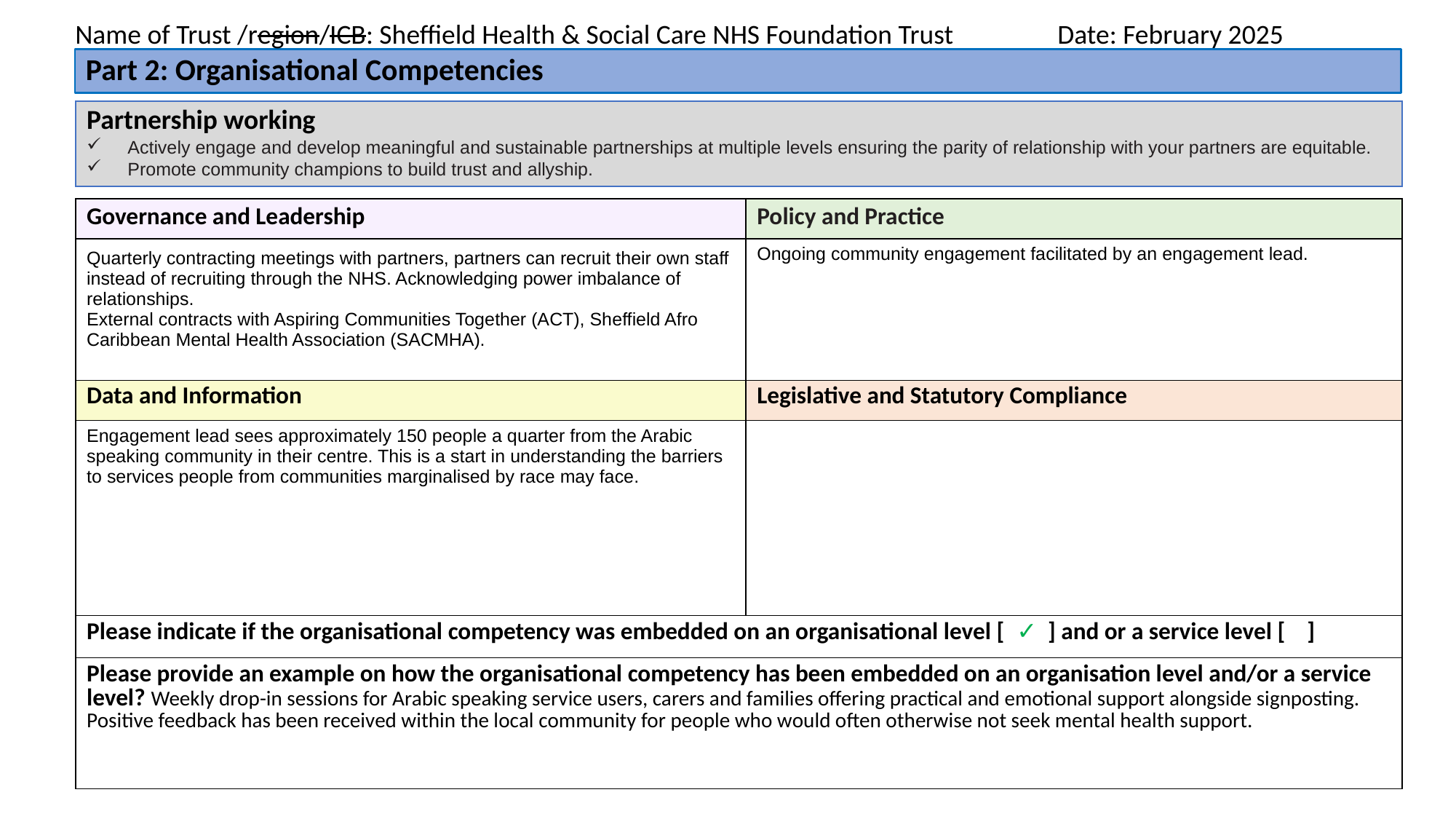

Name of Trust /region/ICB: Sheffield Health & Social Care NHS Foundation Trust 	Date: February 2025
Part 2: Organisational Competencies
| Partnership working Actively engage and develop meaningful and sustainable partnerships at multiple levels ensuring the parity of relationship with your partners are equitable. Promote community champions to build trust and allyship. |
| --- |
| Governance and Leadership | Policy and Practice |
| --- | --- |
| Quarterly contracting meetings with partners, partners can recruit their own staff instead of recruiting through the NHS. Acknowledging power imbalance of relationships. External contracts with Aspiring Communities Together (ACT), Sheffield Afro Caribbean Mental Health Association (SACMHA). | Ongoing community engagement facilitated by an engagement lead. |
| Data and Information | Legislative and Statutory Compliance |
| Engagement lead sees approximately 150 people a quarter from the Arabic speaking community in their centre. This is a start in understanding the barriers to services people from communities marginalised by race may face. |  |
| Please indicate if the organisational competency was embedded on an organisational level [ ✓ ] and or a service level [ ] |  |
| Please provide an example on how the organisational competency has been embedded on an organisation level and/or a service level? Weekly drop-in sessions for Arabic speaking service users, carers and families offering practical and emotional support alongside signposting. Positive feedback has been received within the local community for people who would often otherwise not seek mental health support. |  |